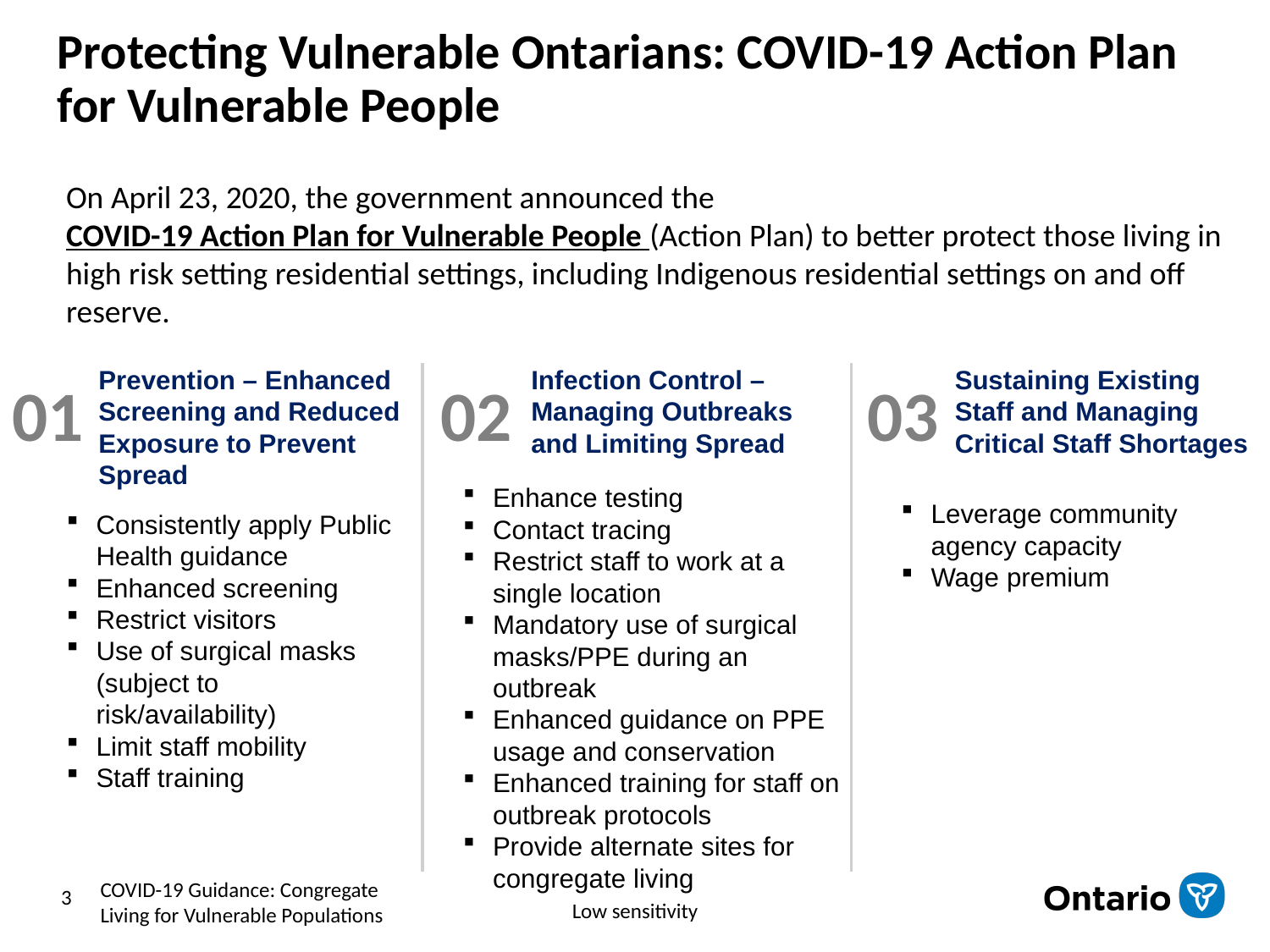

# Protecting Vulnerable Ontarians: COVID-19 Action Plan for Vulnerable People
On April 23, 2020, the government announced the COVID-19 Action Plan for Vulnerable People (Action Plan) to better protect those living in high risk setting residential settings, including Indigenous residential settings on and off reserve.

Prevention – Enhanced Screening and Reduced Exposure to Prevent Spread
Infection Control – Managing Outbreaks and Limiting Spread
Sustaining Existing  Staff and Managing Critical Staff Shortages
01
02
03
Enhance testing
Contact tracing
Restrict staff to work at a single location
Mandatory use of surgical masks/PPE during an outbreak
Enhanced guidance on PPE usage and conservation
Enhanced training for staff on outbreak protocols
Provide alternate sites for congregate living
Leverage community agency capacity
Wage premium
Consistently apply Public Health guidance
Enhanced screening
Restrict visitors
Use of surgical masks (subject to risk/availability)
Limit staff mobility
Staff training
3
COVID-19 Guidance: Congregate
Living for Vulnerable Populations